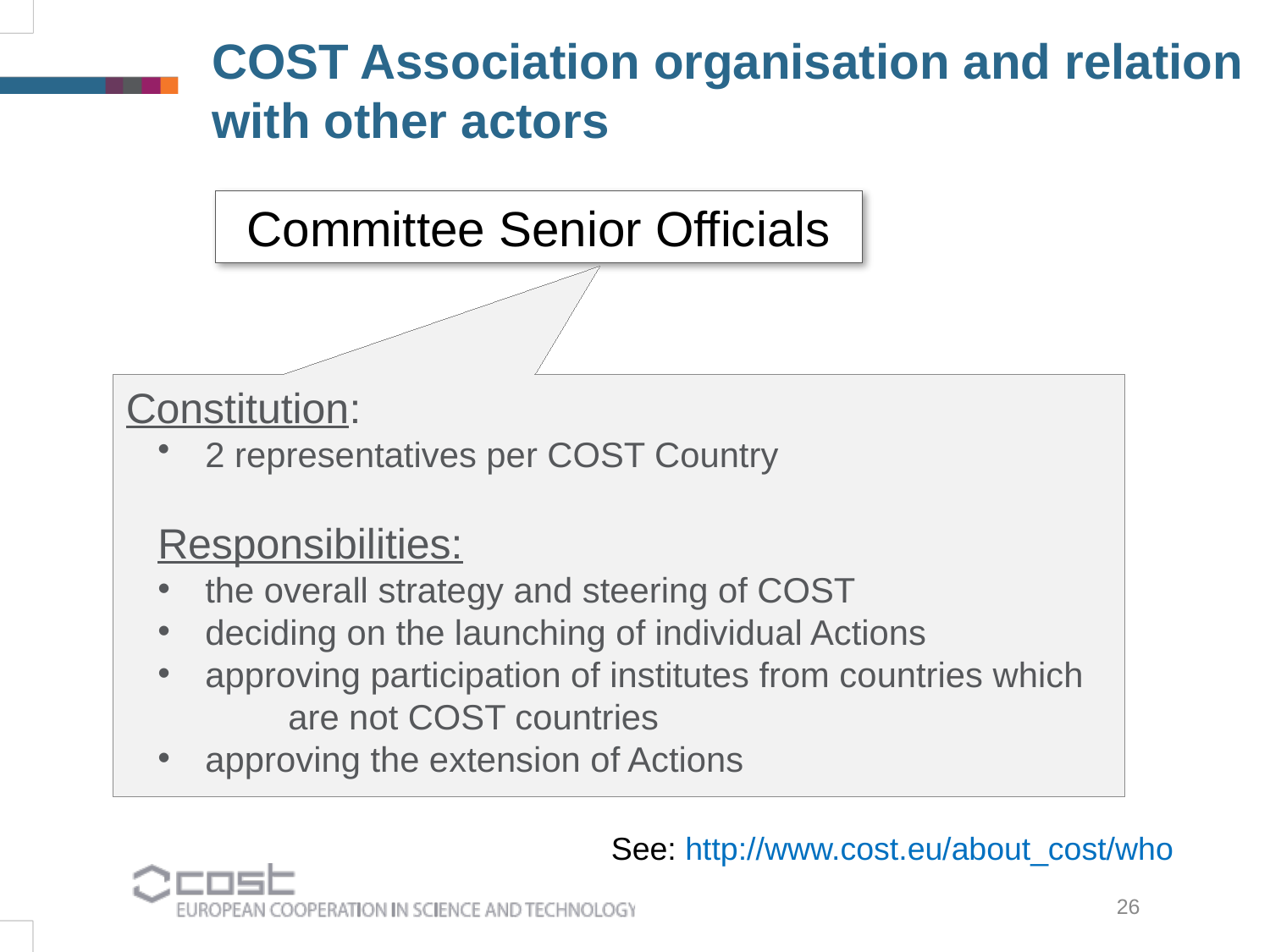

COST Association organisation and relation with other actors

Committee Senior Officials
Ministerial Conferences (every five years)

Constitution:
2 representatives per COST Country

Responsibilities:
the overall strategy and steering of COST
deciding on the launching of individual Actions
approving participation of institutes from countries which
	  are not COST countries
approving the extension of Actions

Committee Senior Officials (General Assembly)

COST
Association
Executive Board
Scientific Committee

COST National Coordinators

COST Association Administration

COST Actions
See: http://www.cost.eu/about_cost/who
26